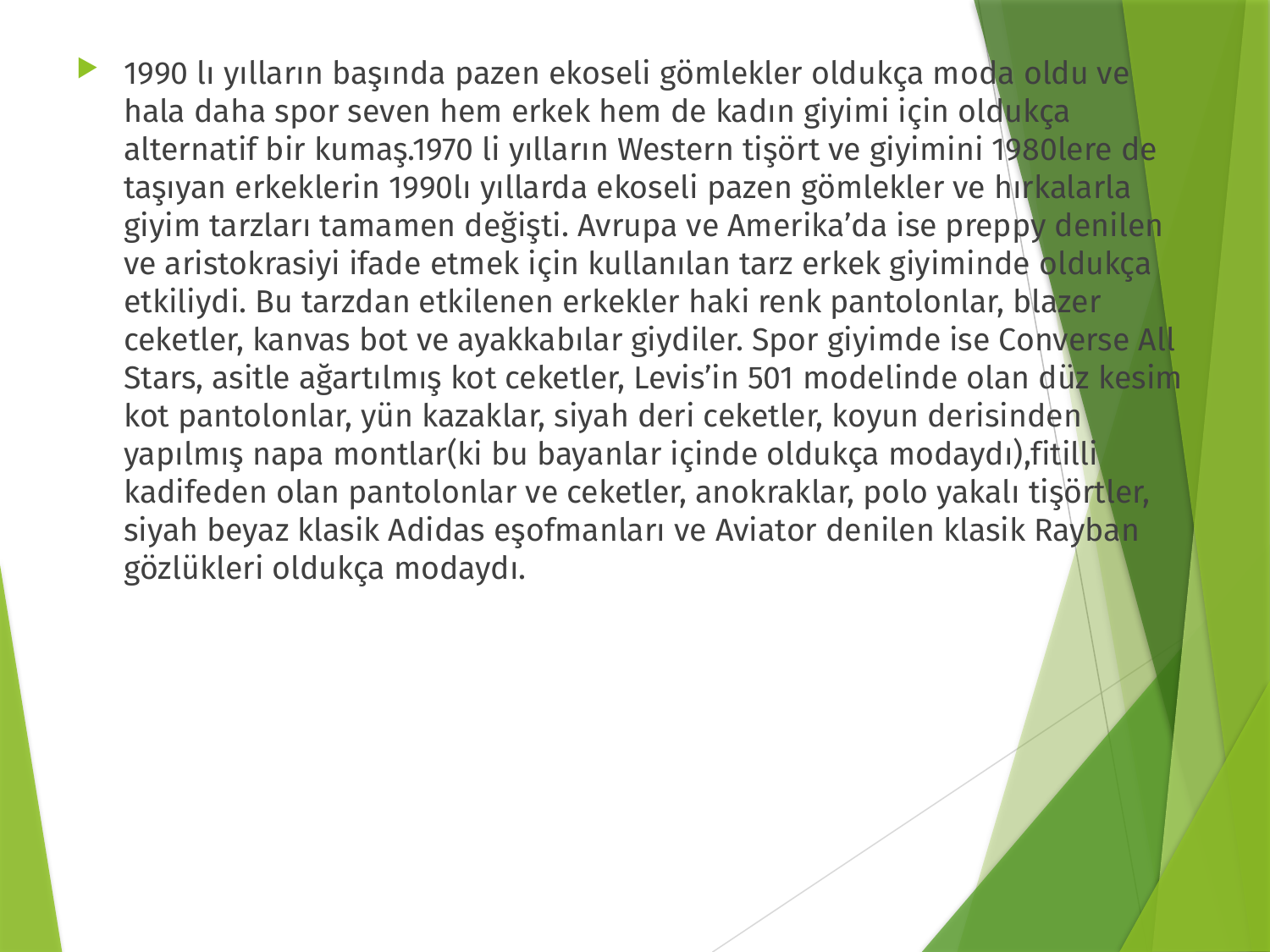

1990 lı yılların başında pazen ekoseli gömlekler oldukça moda oldu ve hala daha spor seven hem erkek hem de kadın giyimi için oldukça alternatif bir kumaş.1970 li yılların Western tişört ve giyimini 1980lere de taşıyan erkeklerin 1990lı yıllarda ekoseli pazen gömlekler ve hırkalarla giyim tarzları tamamen değişti. Avrupa ve Amerika’da ise preppy denilen ve aristokrasiyi ifade etmek için kullanılan tarz erkek giyiminde oldukça etkiliydi. Bu tarzdan etkilenen erkekler haki renk pantolonlar, blazer ceketler, kanvas bot ve ayakkabılar giydiler. Spor giyimde ise Converse All Stars, asitle ağartılmış kot ceketler, Levis’in 501 modelinde olan düz kesim kot pantolonlar, yün kazaklar, siyah deri ceketler, koyun derisinden yapılmış napa montlar(ki bu bayanlar içinde oldukça modaydı),fitilli kadifeden olan pantolonlar ve ceketler, anokraklar, polo yakalı tişörtler, siyah beyaz klasik Adidas eşofmanları ve Aviator denilen klasik Rayban gözlükleri oldukça modaydı.